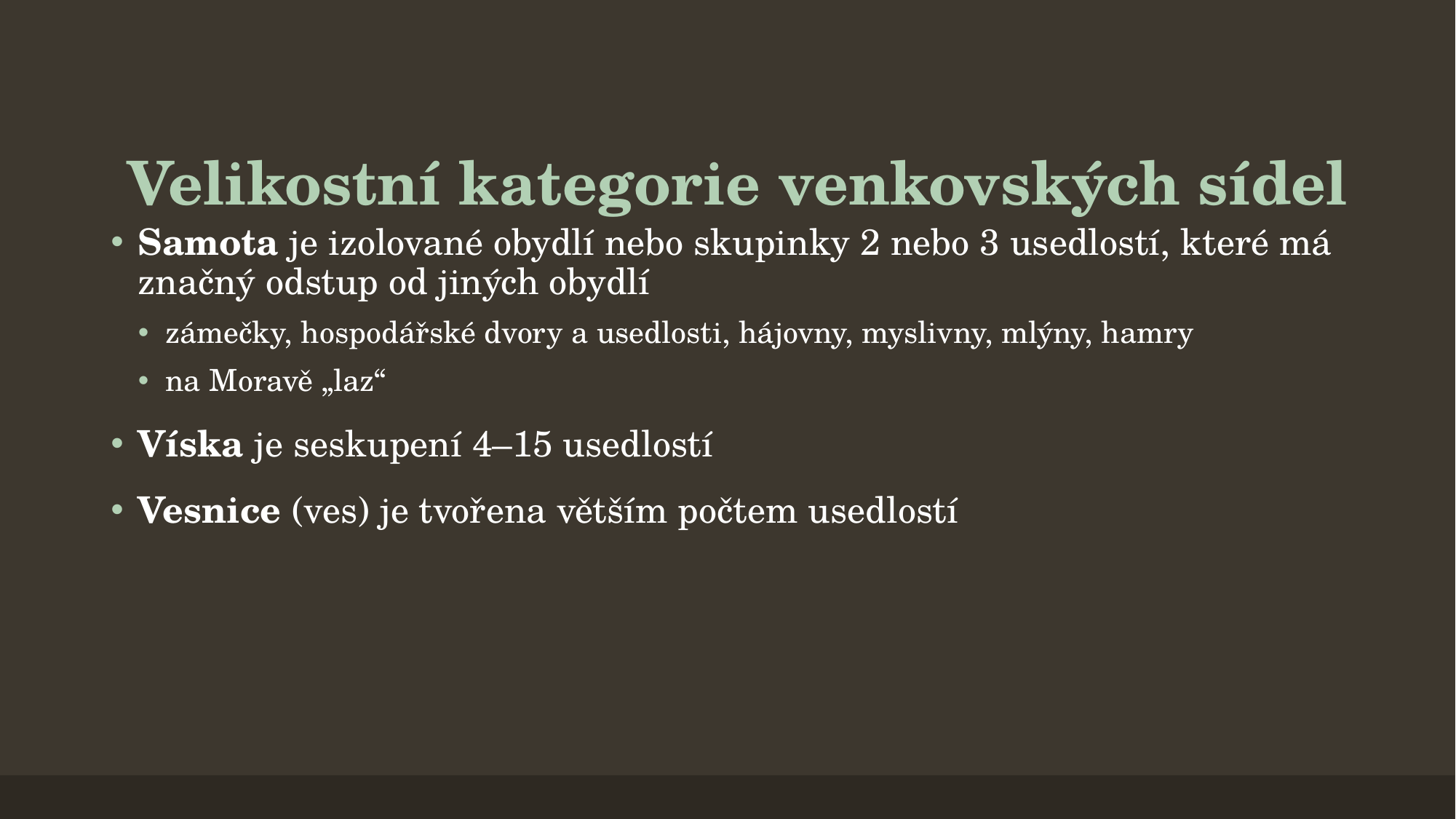

# Velikostní kategorie venkovských sídel
Samota je izolované obydlí nebo skupinky 2 nebo 3 usedlostí, které má značný odstup od jiných obydlí
zámečky, hospodářské dvory a usedlosti, hájovny, myslivny, mlýny, hamry
na Moravě „laz“
Víska je seskupení 4–15 usedlostí
Vesnice (ves) je tvořena větším počtem usedlostí